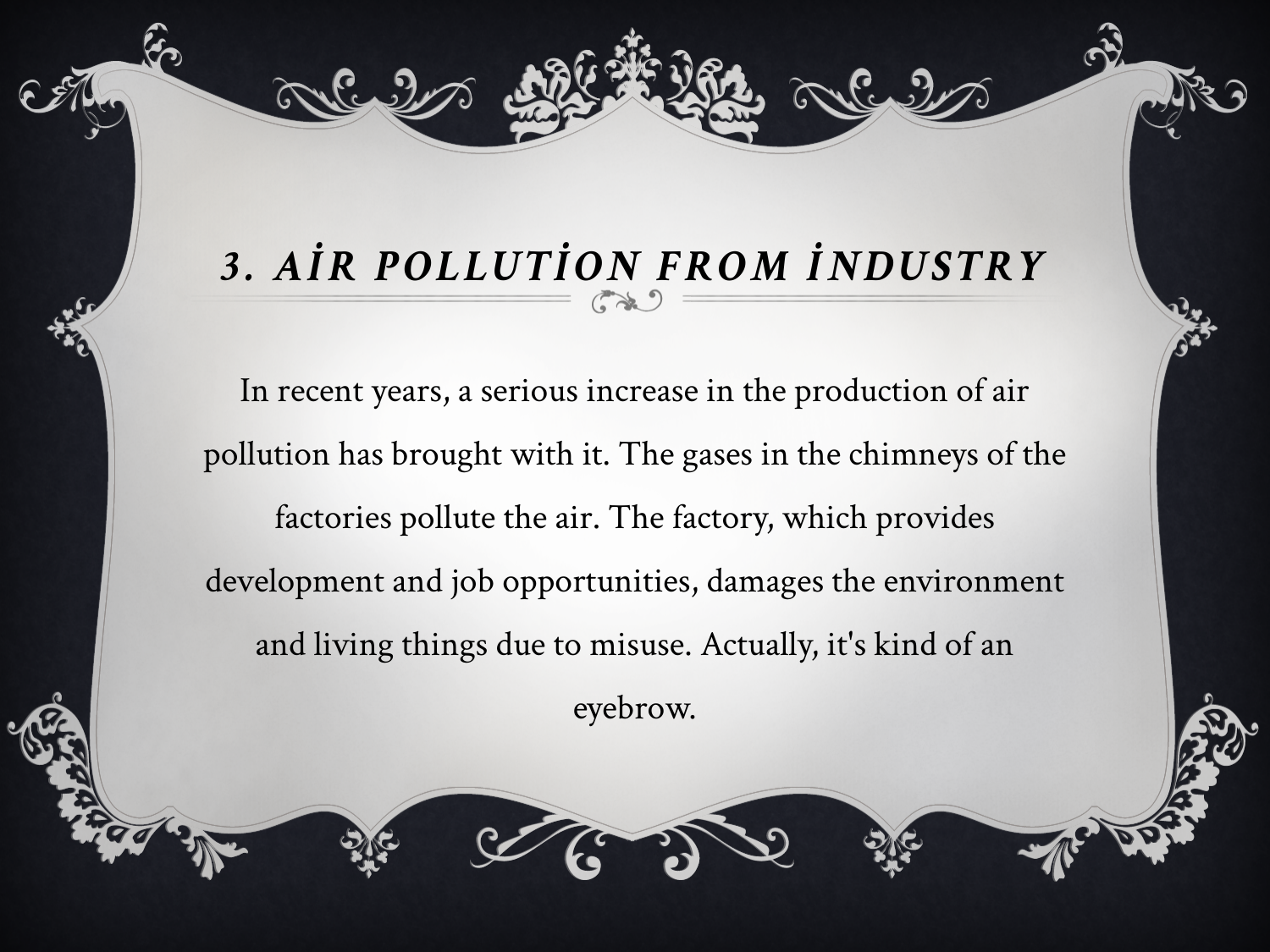

# 3. Air pollution from industry
In recent years, a serious increase in the production of air pollution has brought with it. The gases in the chimneys of the factories pollute the air. The factory, which provides development and job opportunities, damages the environment and living things due to misuse. Actually, it's kind of an eyebrow.